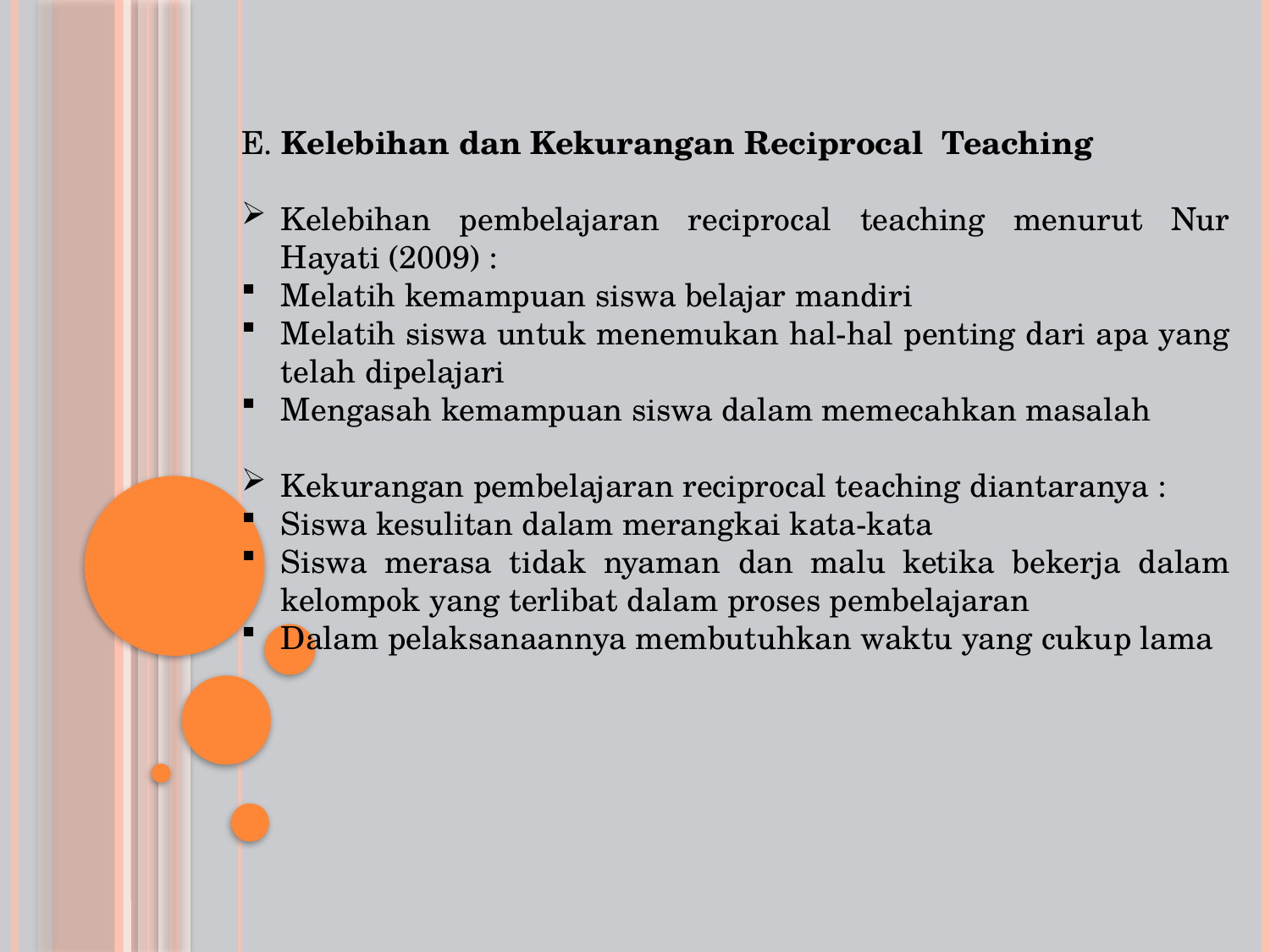

E. Kelebihan dan Kekurangan Reciprocal  Teaching

Kelebihan pembelajaran reciprocal teaching menurut Nur Hayati (2009) :
Melatih kemampuan siswa belajar mandiri
Melatih siswa untuk menemukan hal-hal penting dari apa yang telah dipelajari
Mengasah kemampuan siswa dalam memecahkan masalah

Kekurangan pembelajaran reciprocal teaching diantaranya :
Siswa kesulitan dalam merangkai kata-kata
Siswa merasa tidak nyaman dan malu ketika bekerja dalam kelompok yang terlibat dalam proses pembelajaran
Dalam pelaksanaannya membutuhkan waktu yang cukup lama